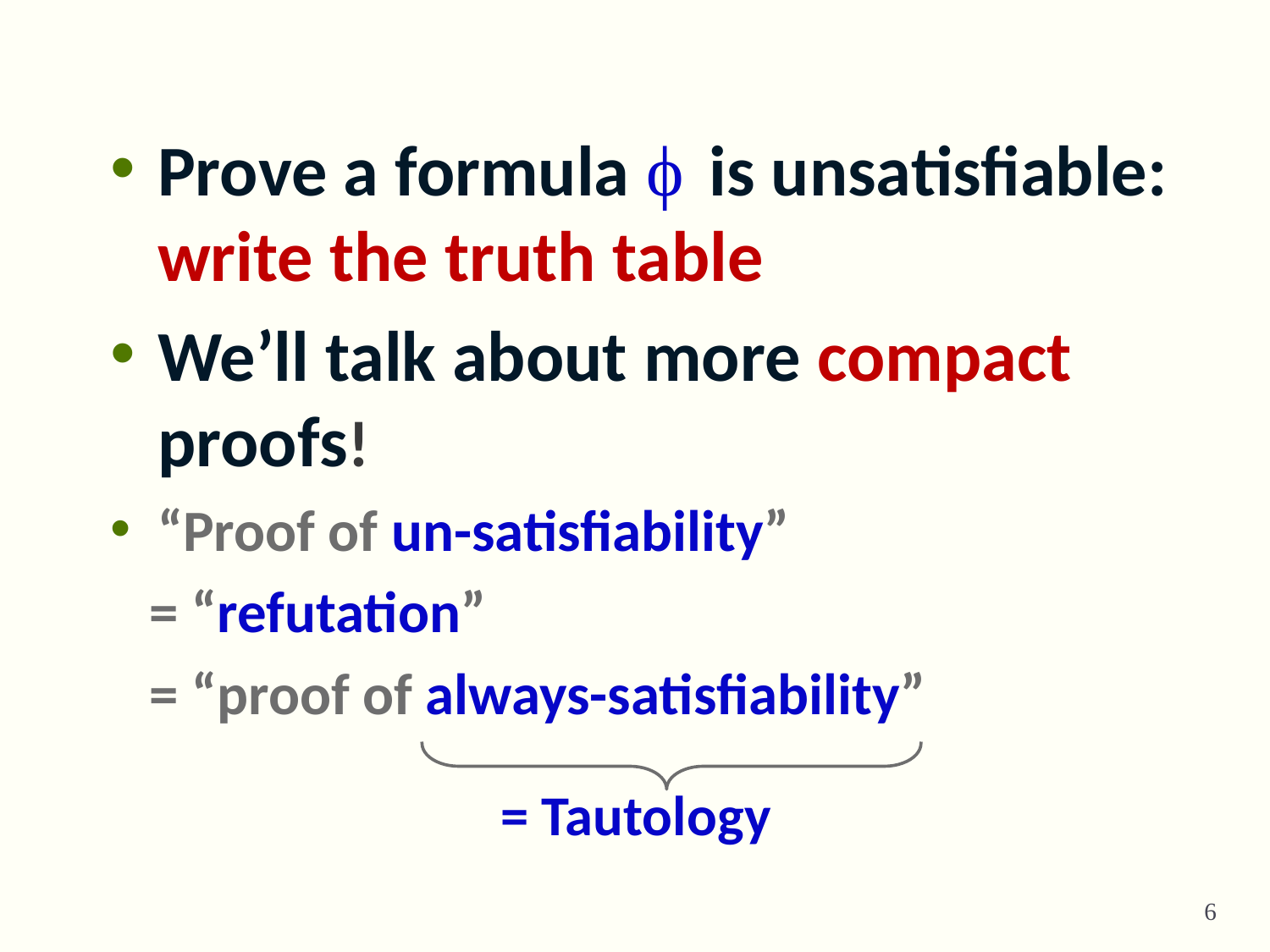

Prove a formula ϕ is unsatisfiable: write the truth table
We’ll talk about more compact proofs!
“Proof of un-satisfiability”
   = “refutation”
   = “proof of always-satisfiability”

 = Tautology
6